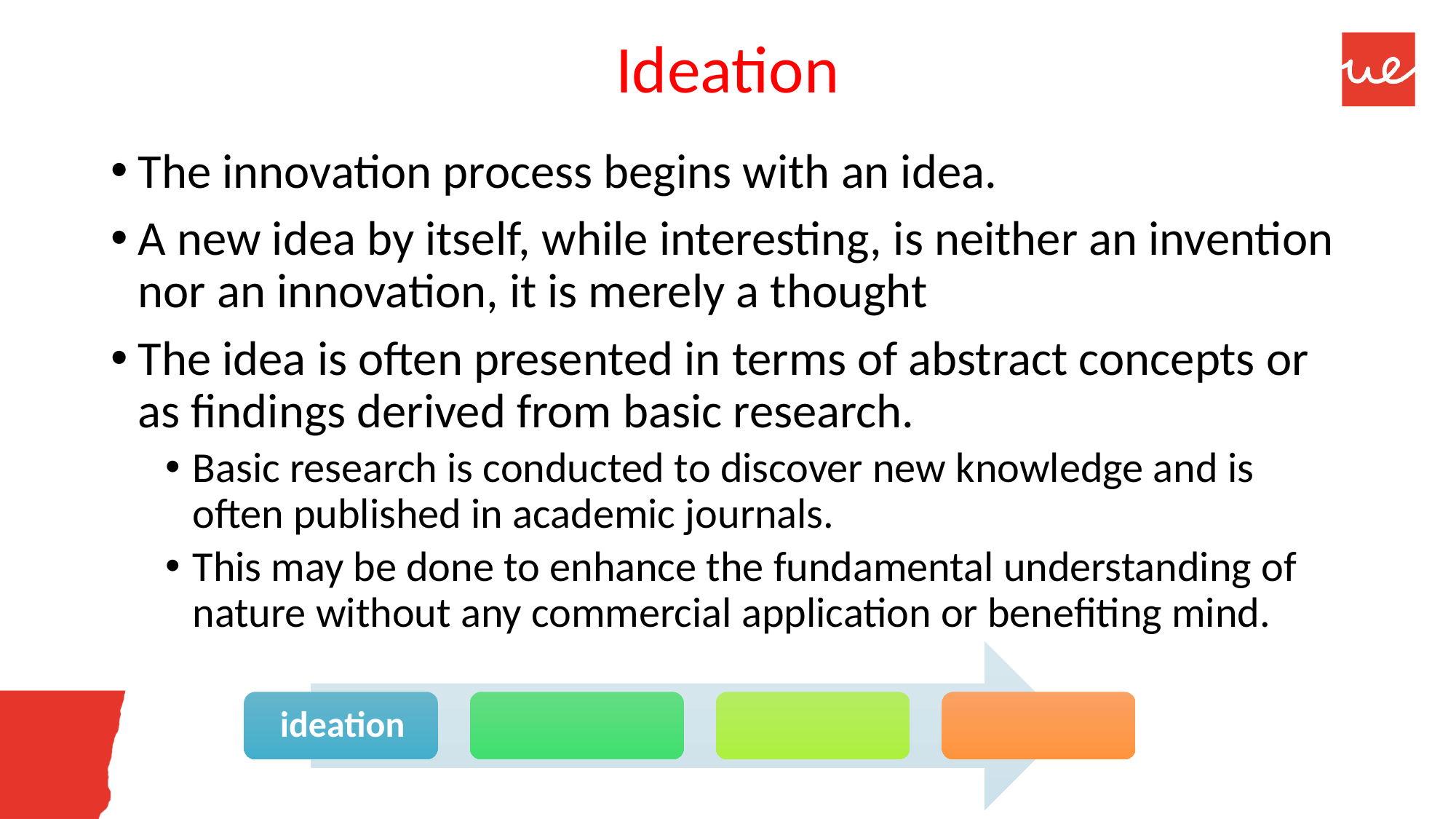

# Ideation
The innovation process begins with an idea.
A new idea by itself, while interesting, is neither an invention nor an innovation, it is merely a thought
The idea is often presented in terms of abstract concepts or as findings derived from basic research.
Basic research is conducted to discover new knowledge and is often published in academic journals.
This may be done to enhance the fundamental understanding of nature without any commercial application or benefiting mind.

ideation